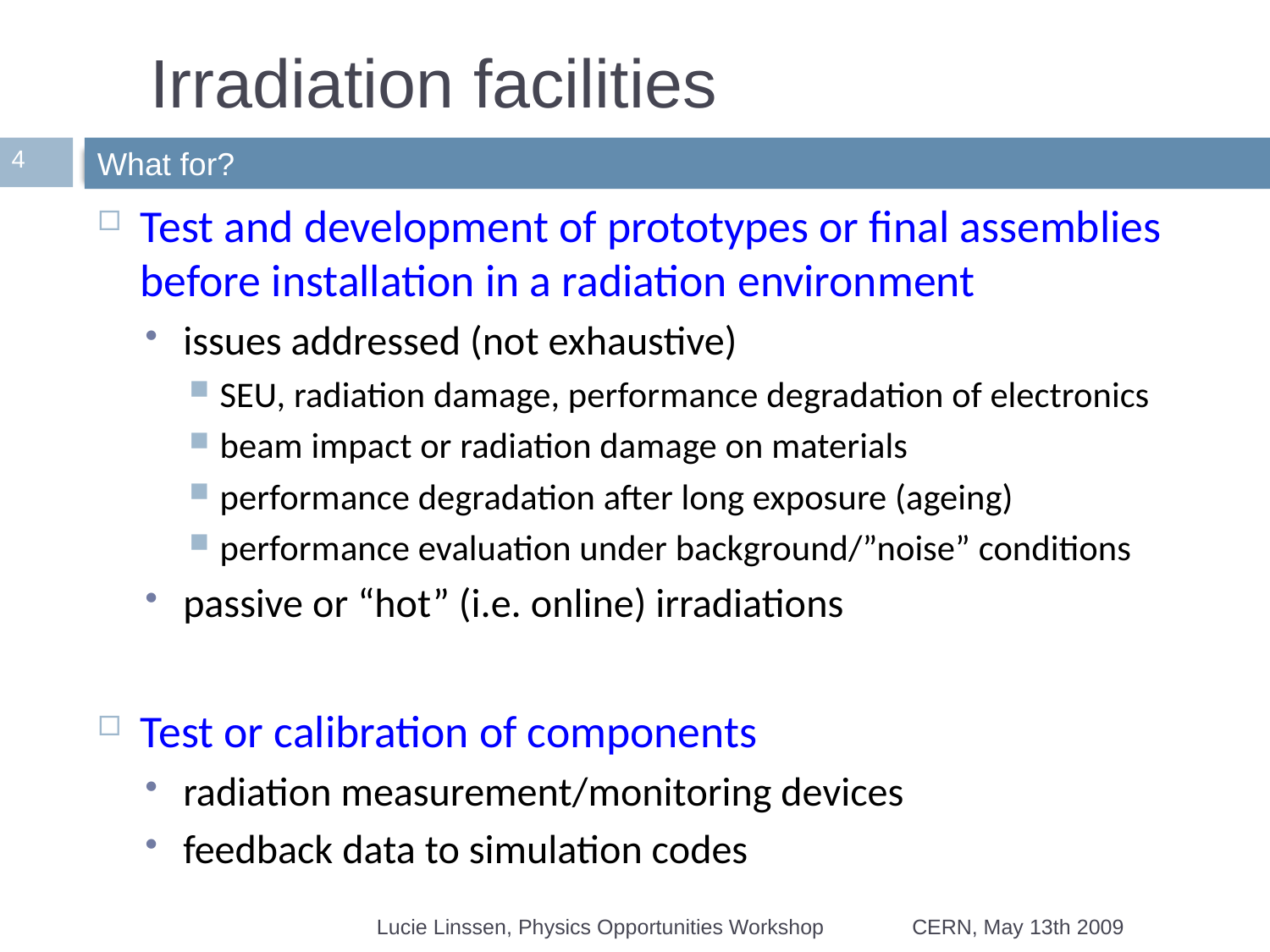

# Irradiation facilities
4
What for?
Test and development of prototypes or final assemblies before installation in a radiation environment
issues addressed (not exhaustive)
SEU, radiation damage, performance degradation of electronics
beam impact or radiation damage on materials
performance degradation after long exposure (ageing)
performance evaluation under background/”noise” conditions
passive or “hot” (i.e. online) irradiations

Test or calibration of components
radiation measurement/monitoring devices
feedback data to simulation codes
Lucie Linssen, Physics Opportunities Workshop
CERN, May 13th 2009